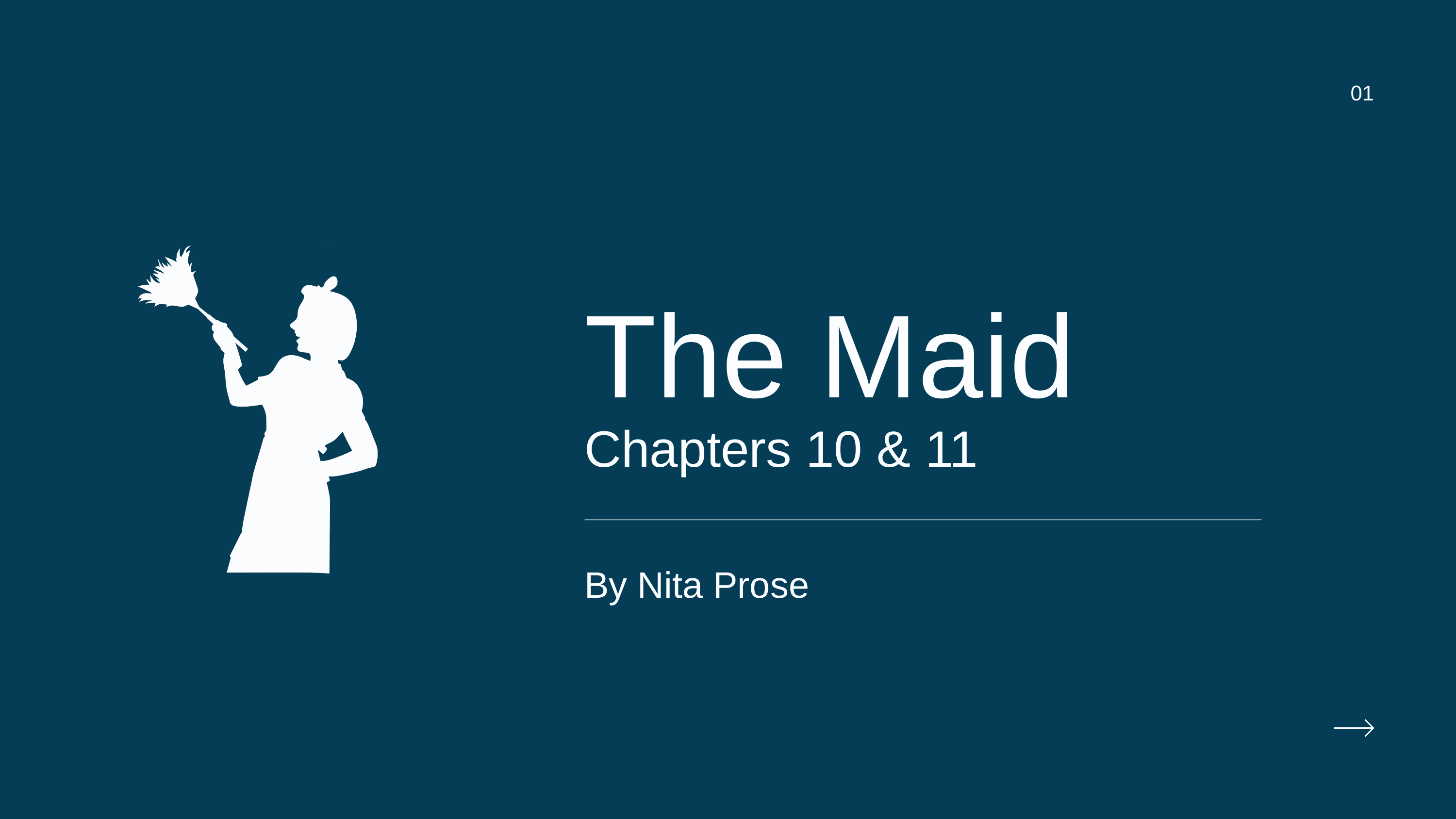

01

The Maid
Chapters 10 & 11

By Nita Prose